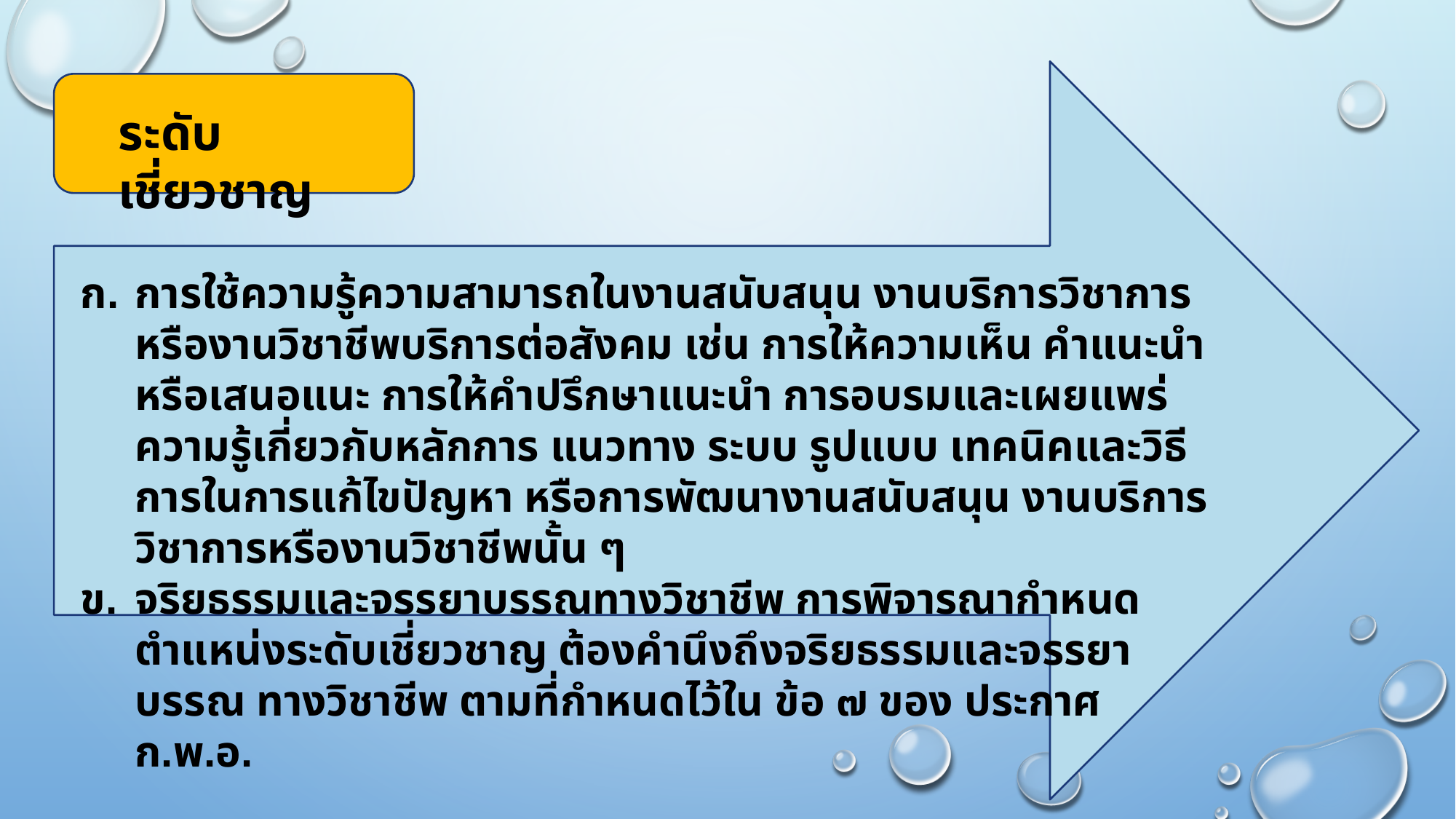

ระดับเชี่ยวชาญ
การใช้ความรู้ความสามารถในงานสนับสนุน งานบริการวิชาการหรืองานวิชาชีพบริการต่อสังคม เช่น การให้ความเห็น คำแนะนำ หรือเสนอแนะ การให้คำปรึกษาแนะนำ การอบรมและเผยแพร่ความรู้เกี่ยวกับหลักการ แนวทาง ระบบ รูปแบบ เทคนิคและวิธีการในการแก้ไขปัญหา หรือการพัฒนางานสนับสนุน งานบริการวิชาการหรืองานวิชาชีพนั้น ๆ
จริยธรรมและจรรยาบรรณทางวิชาชีพ การพิจารณากำหนดตำแหน่งระดับเชี่ยวชาญ ต้องคำนึงถึงจริยธรรมและจรรยาบรรณ ทางวิชาชีพ ตามที่กำหนดไว้ใน ข้อ ๗ ของ ประกาศ ก.พ.อ.